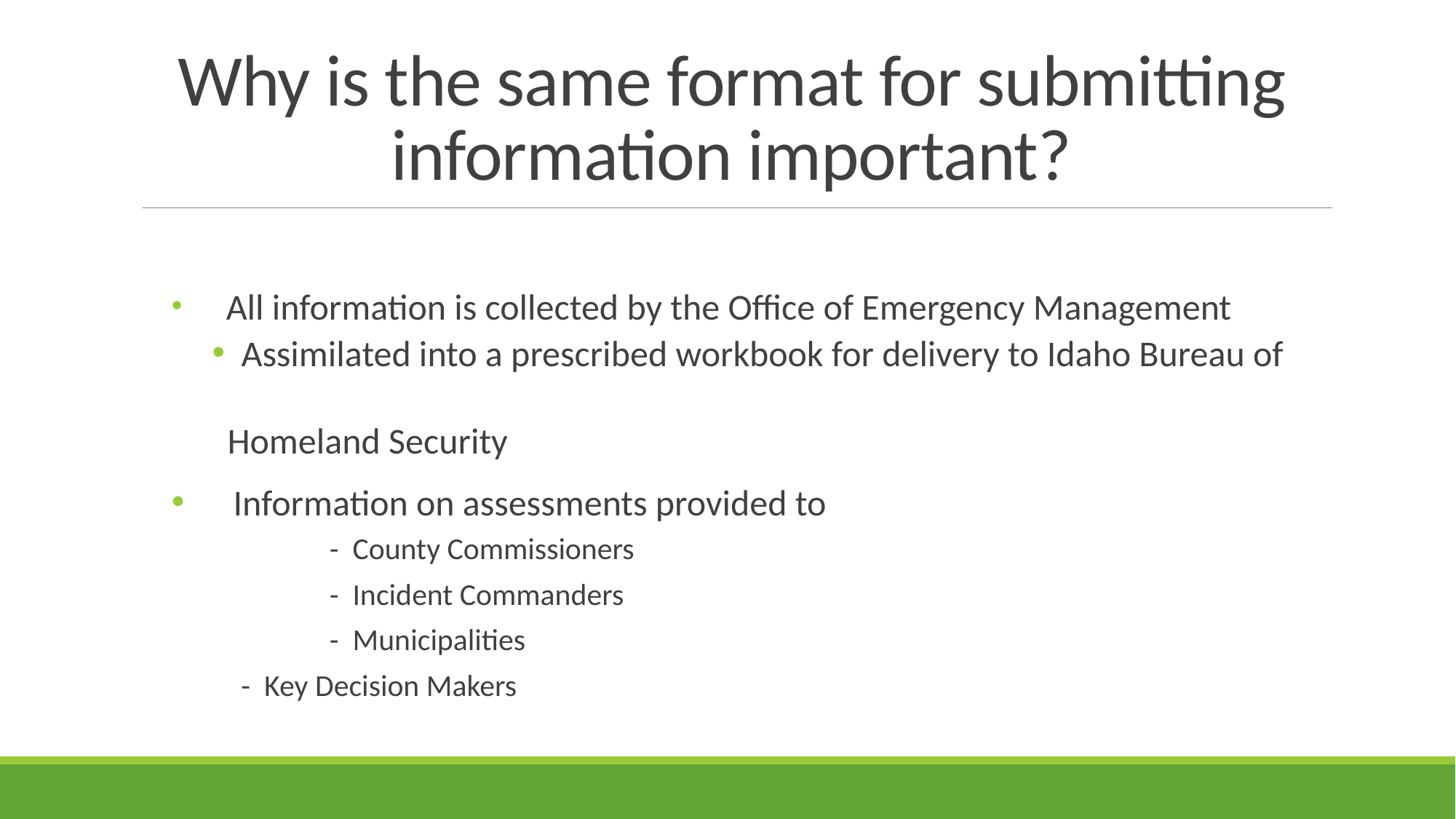

# Why is the same format for submitting information important?

  All information is collected by the Office of Emergency Management
  Assimilated into a prescribed workbook for delivery to Idaho Bureau of
Homeland Security
      Information on assessments provided to
	-  County Commissioners
	-  Incident Commanders
  	-  Municipalities
   -  Key Decision Makers